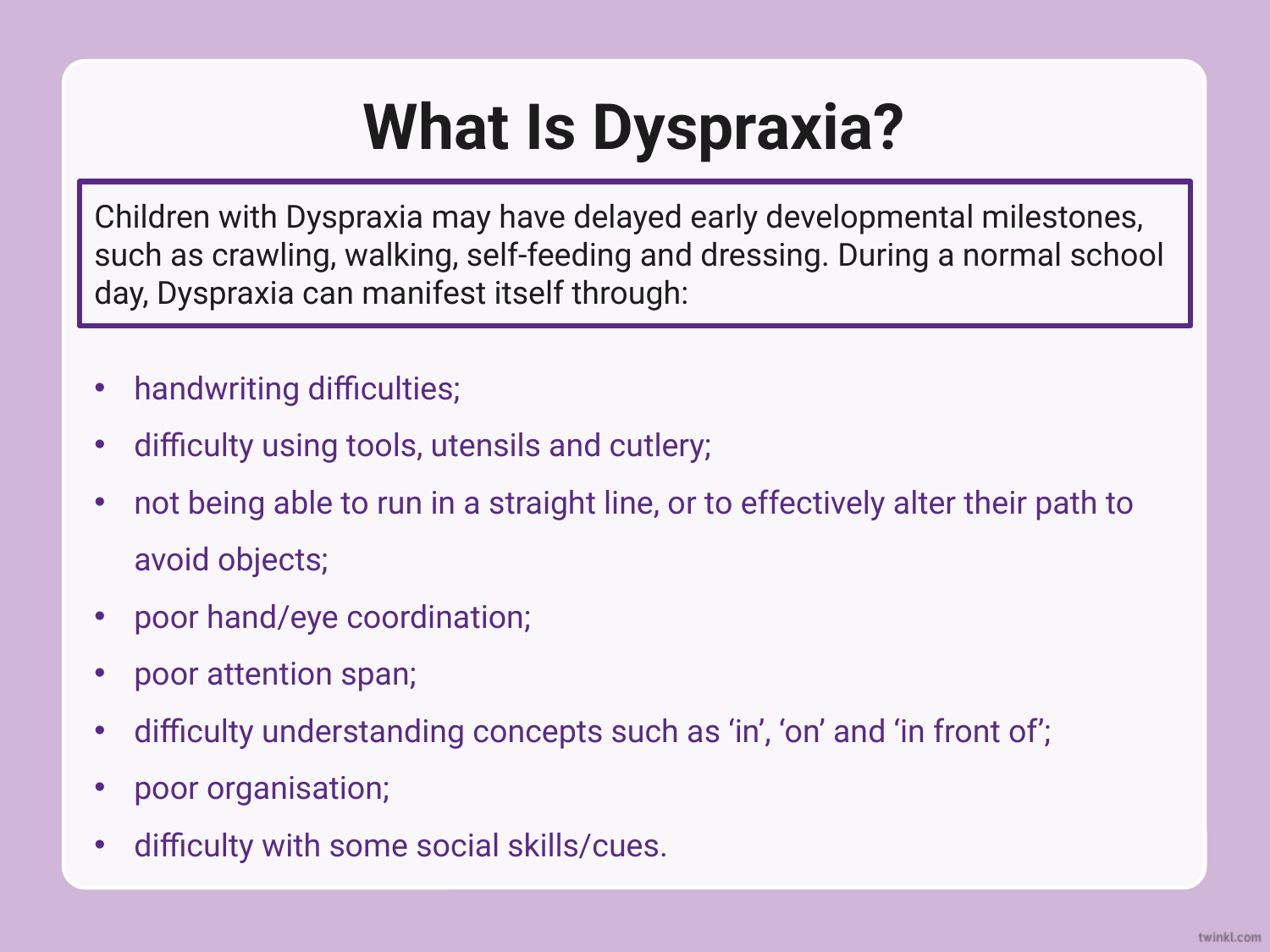

# What Is Dyspraxia?
Children with Dyspraxia may have delayed early developmental milestones, such as crawling, walking, self-feeding and dressing. During a normal school day, Dyspraxia can manifest itself through:
handwriting difficulties;
difficulty using tools, utensils and cutlery;
not being able to run in a straight line, or to effectively alter their path to avoid objects;
poor hand/eye coordination;
poor attention span;
difficulty understanding concepts such as ‘in’, ‘on’ and ‘in front of’;
poor organisation;
difficulty with some social skills/cues.